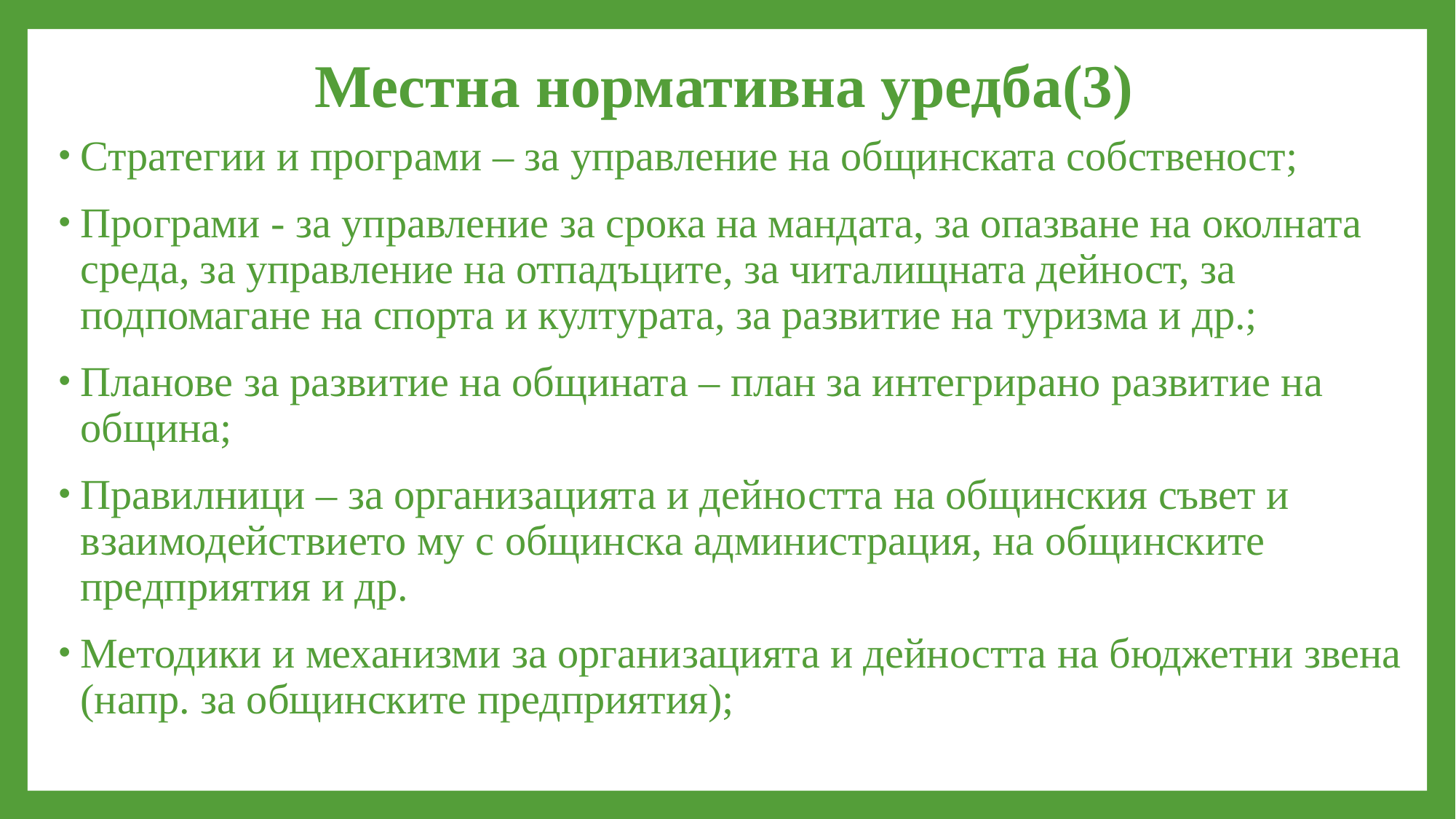

# Местна нормативна уредба(3)
Стратегии и програми – за управление на общинската собственост;
Програми - за управление за срока на мандата, за опазване на околната среда, за управление на отпадъците, за читалищната дейност, за подпомагане на спорта и културата, за развитие на туризма и др.;
Планове за развитие на общината – план за интегрирано развитие на община;
Правилници – за организацията и дейността на общинския съвет и взаимодействието му с общинска администрация, на общинските предприятия и др.
Методики и механизми за организацията и дейността на бюджетни звена (напр. за общинските предприятия);